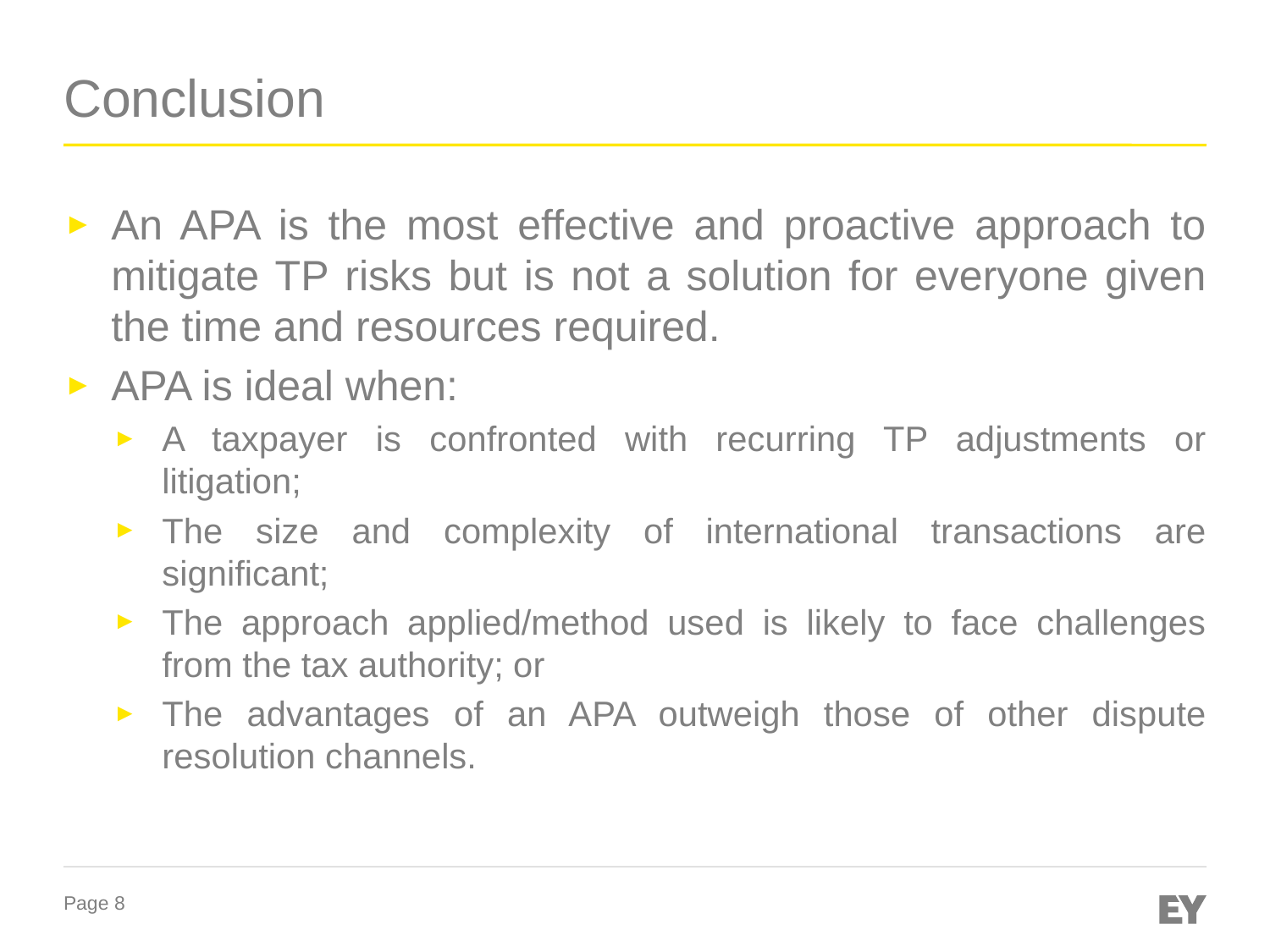

# Conclusion
An APA is the most effective and proactive approach to mitigate TP risks but is not a solution for everyone given the time and resources required.
APA is ideal when:
A taxpayer is confronted with recurring TP adjustments or litigation;
The size and complexity of international transactions are significant;
The approach applied/method used is likely to face challenges from the tax authority; or
The advantages of an APA outweigh those of other dispute resolution channels.